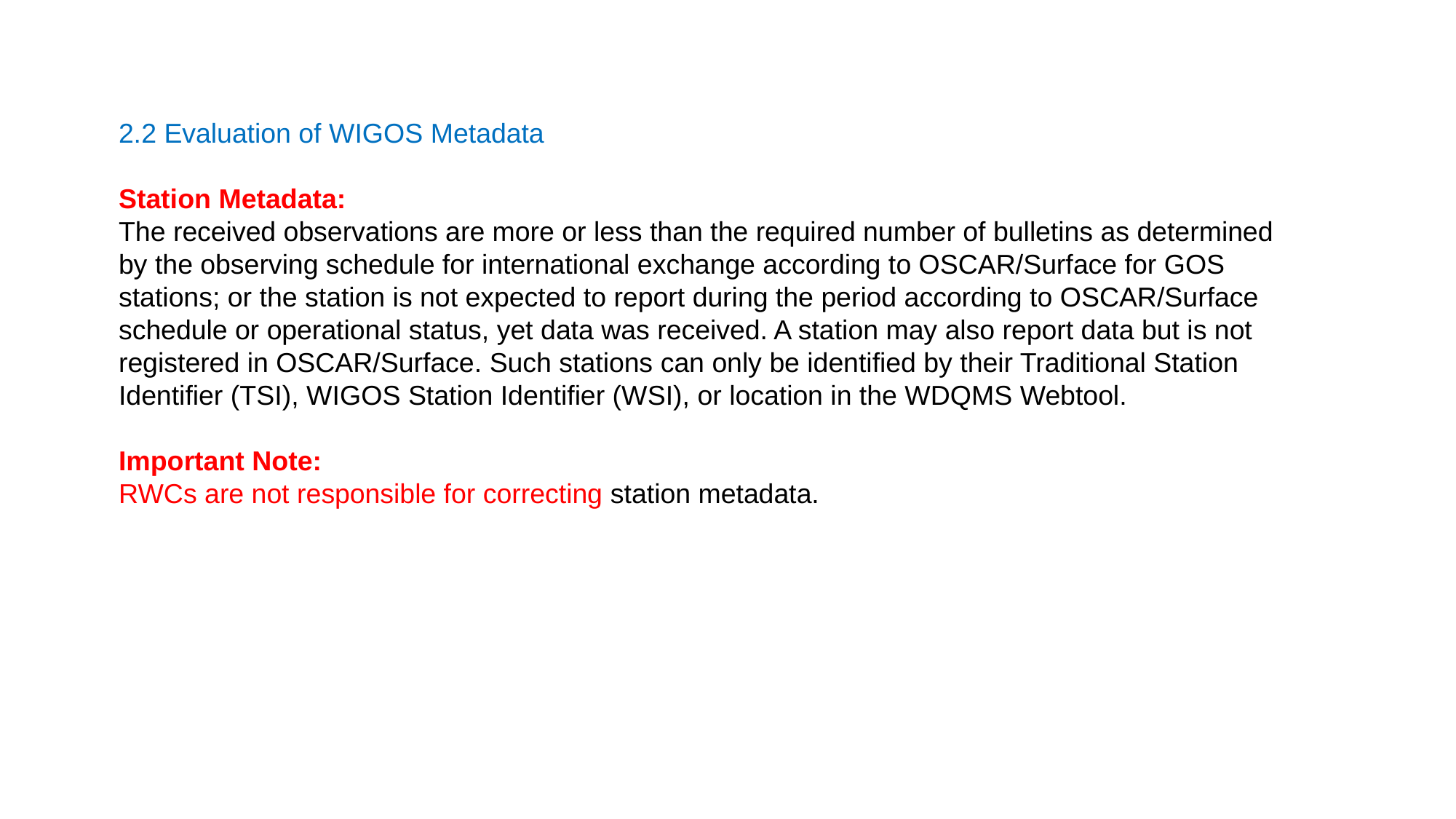

2.2 Evaluation of WIGOS Metadata

Station Metadata:
The received observations are more or less than the required number of bulletins as determined by the observing schedule for international exchange according to OSCAR/Surface for GOS stations; or the station is not expected to report during the period according to OSCAR/Surface schedule or operational status, yet data was received. A station may also report data but is not registered in OSCAR/Surface. Such stations can only be identified by their Traditional Station Identifier (TSI), WIGOS Station Identifier (WSI), or location in the WDQMS Webtool.

Important Note:
RWCs are not responsible for correcting station metadata.